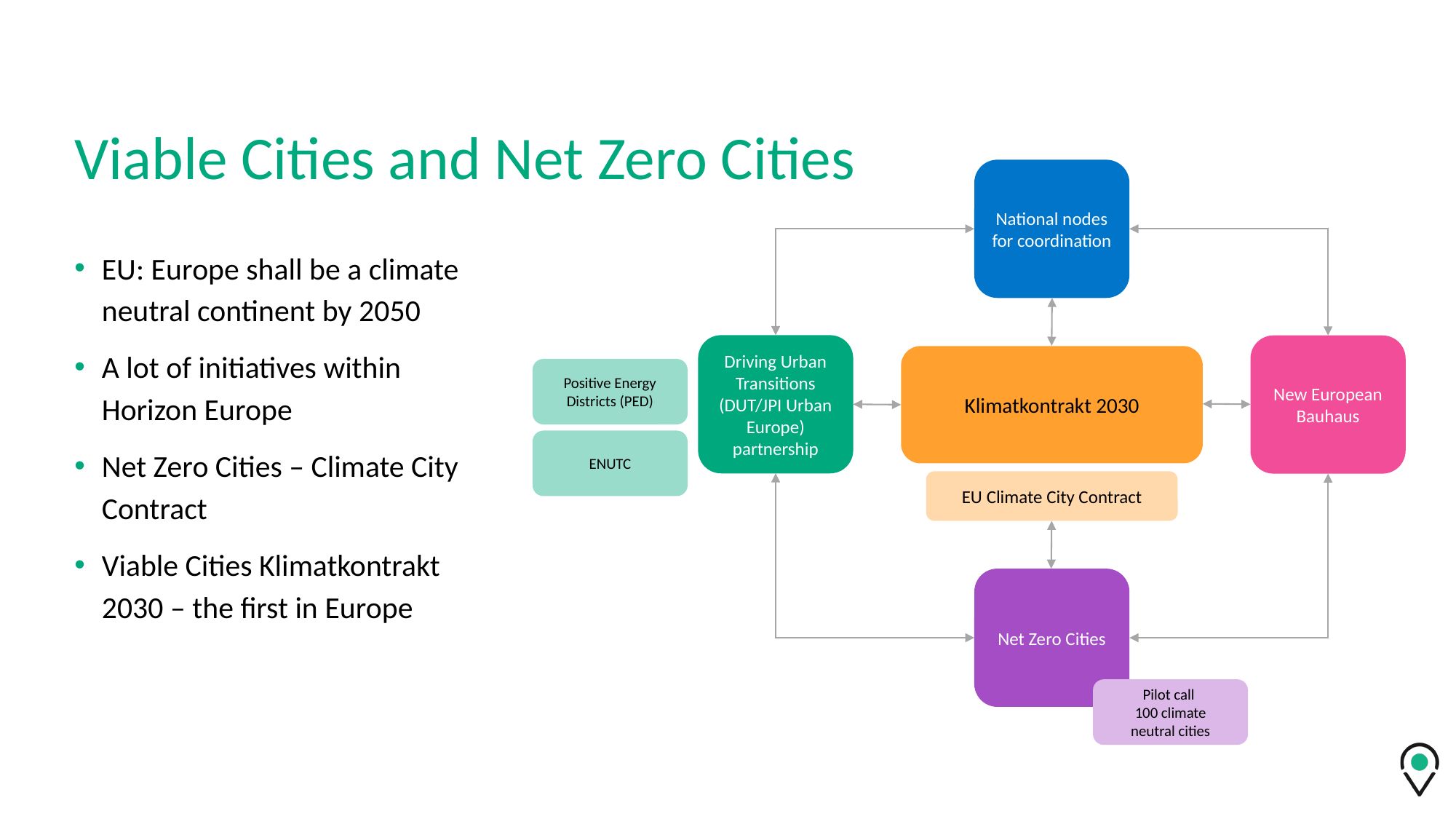

# Viable Cities and Net Zero Cities
National nodes
for coordination
EU: Europe shall be a climate neutral continent by 2050
A lot of initiatives within Horizon Europe
Net Zero Cities – Climate City Contract
Viable Cities Klimatkontrakt 2030 – the first in Europe

Driving Urban
Transitions
(DUT/JPI Urban Europe)
partnership
New European Bauhaus
Klimatkontrakt 2030
Positive Energy
Districts (PED)
ENUTC
EU Climate City Contract
Net Zero Cities
Pilot call
100 climate
neutral cities